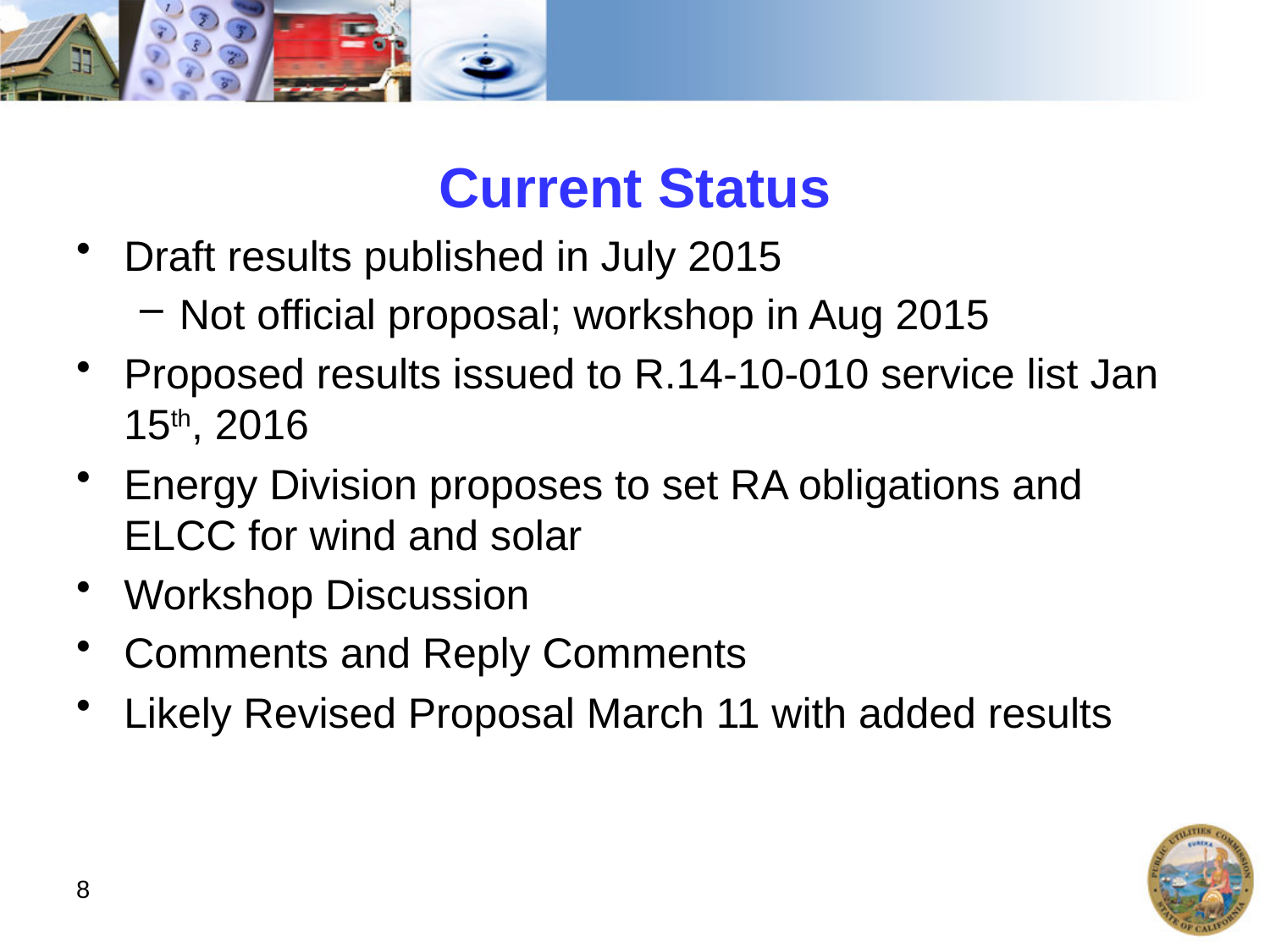

# Current Status
Draft results published in July 2015
Not official proposal; workshop in Aug 2015
Proposed results issued to R.14-10-010 service list Jan 15th, 2016
Energy Division proposes to set RA obligations and ELCC for wind and solar
Workshop Discussion
Comments and Reply Comments
Likely Revised Proposal March 11 with added results
8